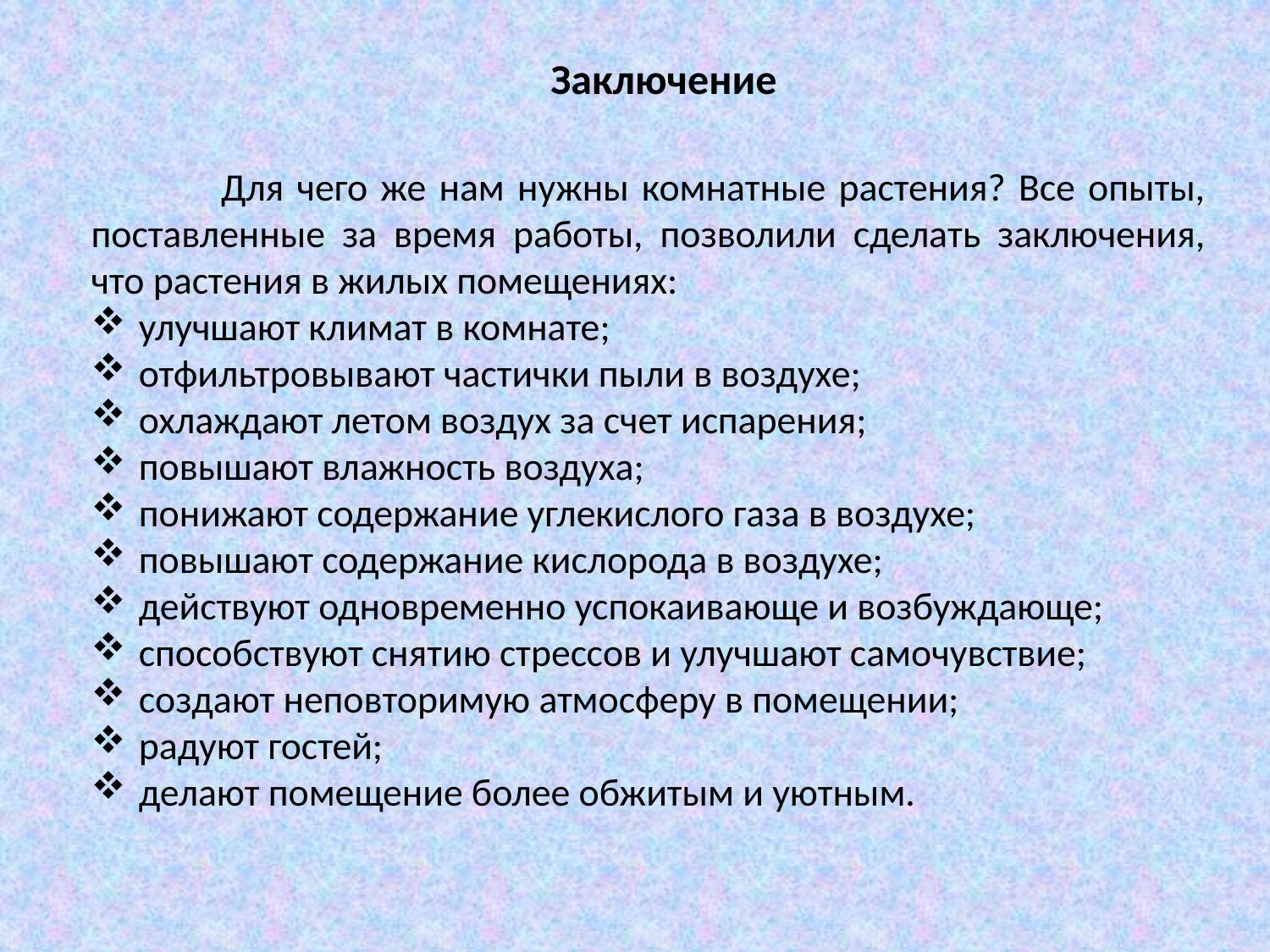

Заключение
          Для чего же нам нужны комнатные растения? Все опыты, поставленные за время работы, позволили сделать заключения, что растения в жилых помещениях:
улучшают климат в комнате;
отфильтровывают частички пыли в воздухе;
охлаждают летом воздух за счет испарения;
повышают влажность воздуха;
понижают содержание углекислого газа в воздухе;
повышают содержание кислорода в воздухе;
действуют одновременно успокаивающе и возбуждающе;
способствуют снятию стрессов и улучшают самочувствие;
создают неповторимую атмосферу в помещении;
радуют гостей;
делают помещение более обжитым и уютным.